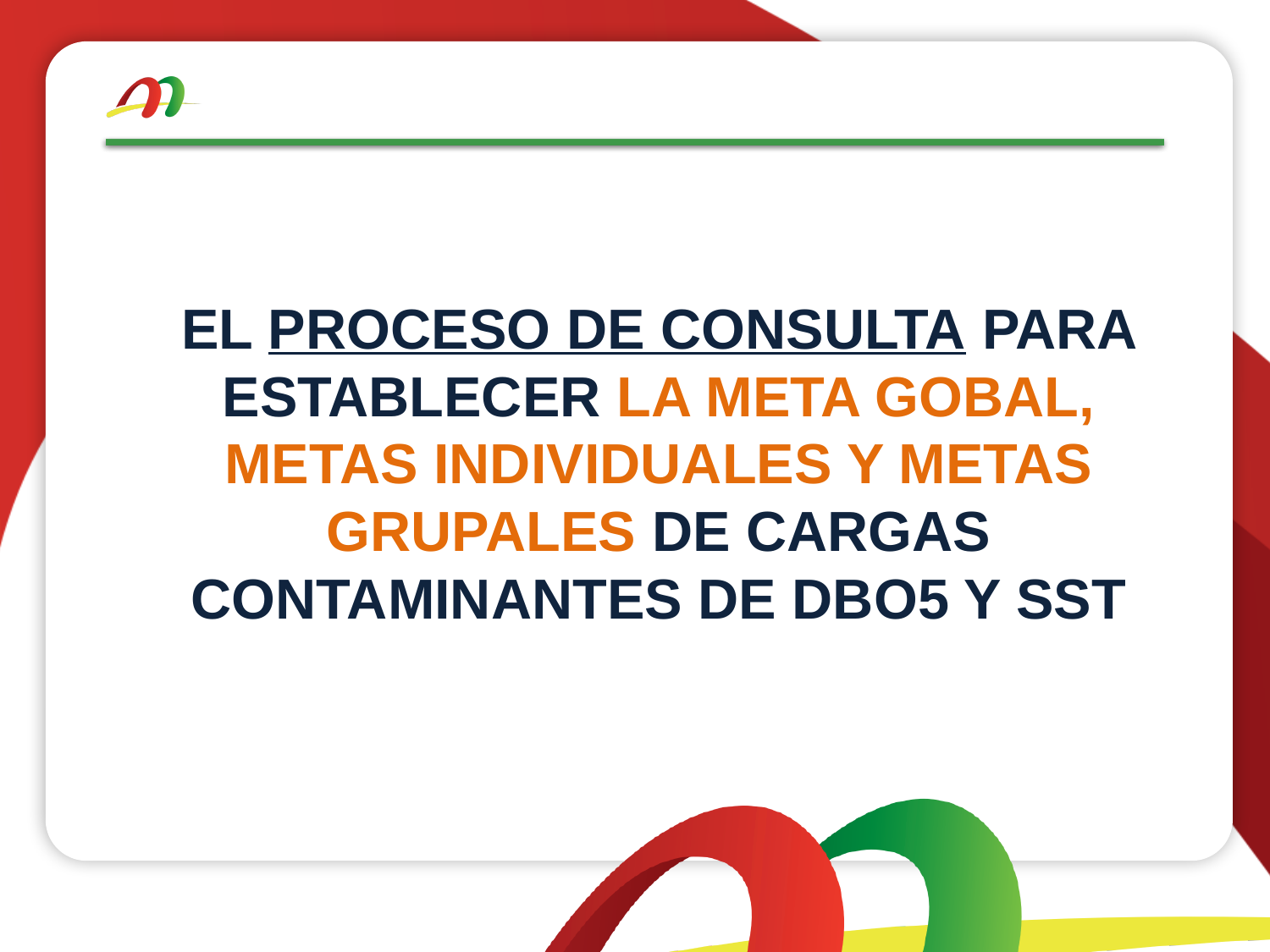

EL PROCESO DE CONSULTA PARA ESTABLECER LA META GOBAL, METAS INDIVIDUALES Y METAS GRUPALES DE CARGAS CONTAMINANTES DE DBO5 Y SST